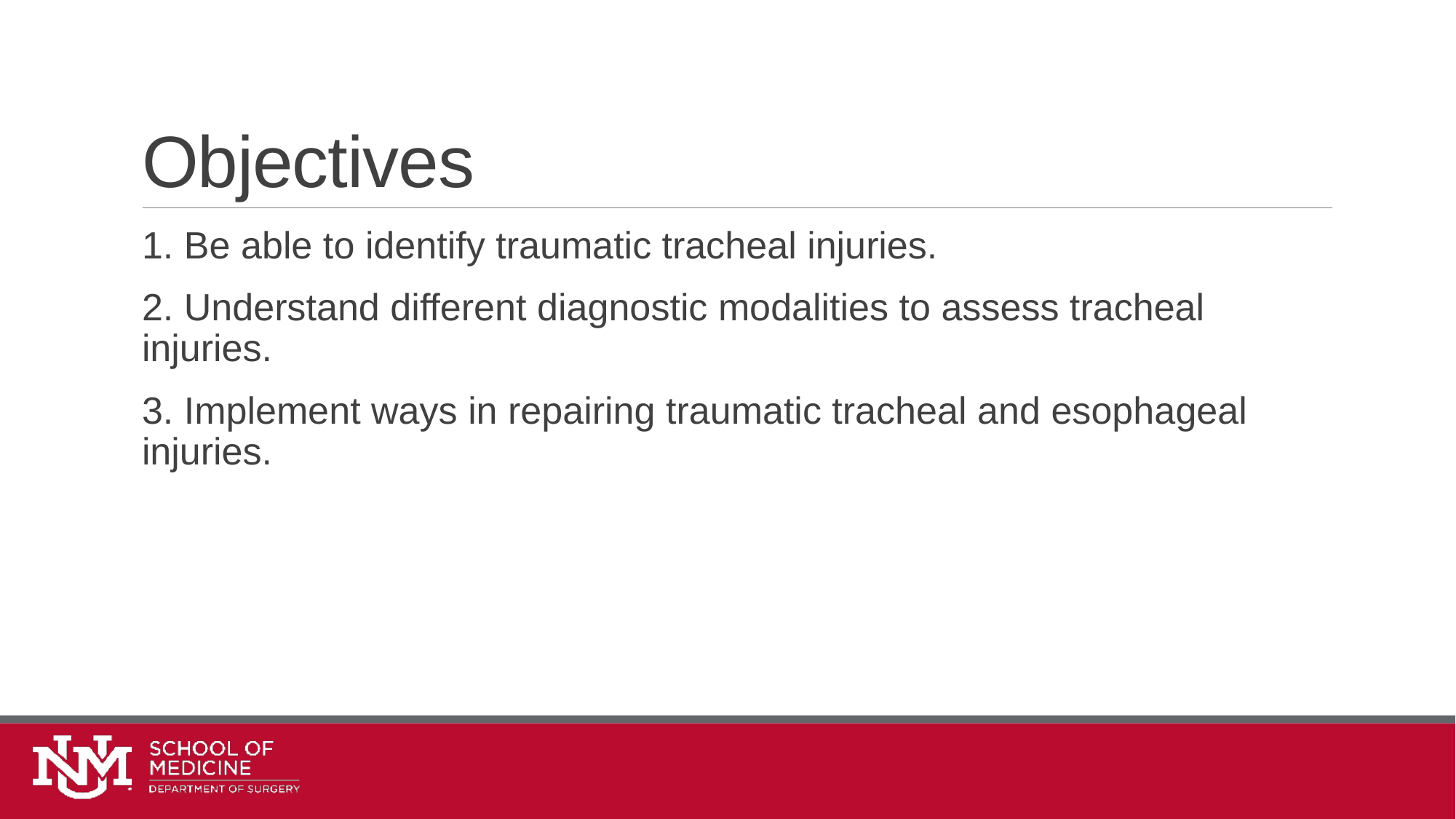

# Objectives
1. Be able to identify traumatic tracheal injuries.
2. Understand different diagnostic modalities to assess tracheal injuries.
3. Implement ways in repairing traumatic tracheal and esophageal injuries.